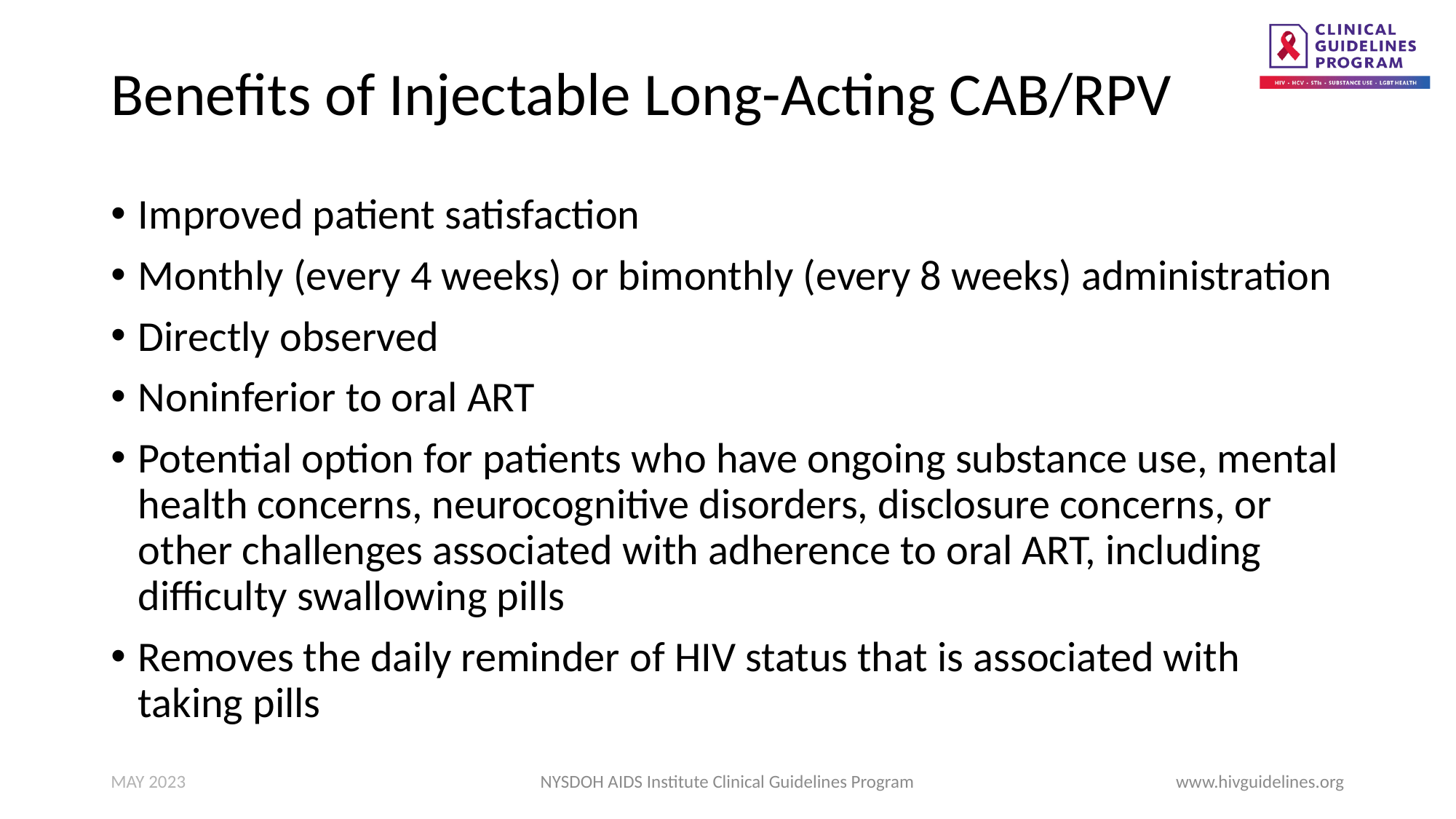

# Benefits of Injectable Long-Acting CAB/RPV
Improved patient satisfaction
Monthly (every 4 weeks) or bimonthly (every 8 weeks) administration
Directly observed
Noninferior to oral ART
Potential option for patients who have ongoing substance use, mental health concerns, neurocognitive disorders, disclosure concerns, or other challenges associated with adherence to oral ART, including difficulty swallowing pills
Removes the daily reminder of HIV status that is associated with taking pills
MAY 2023
NYSDOH AIDS Institute Clinical Guidelines Program
www.hivguidelines.org